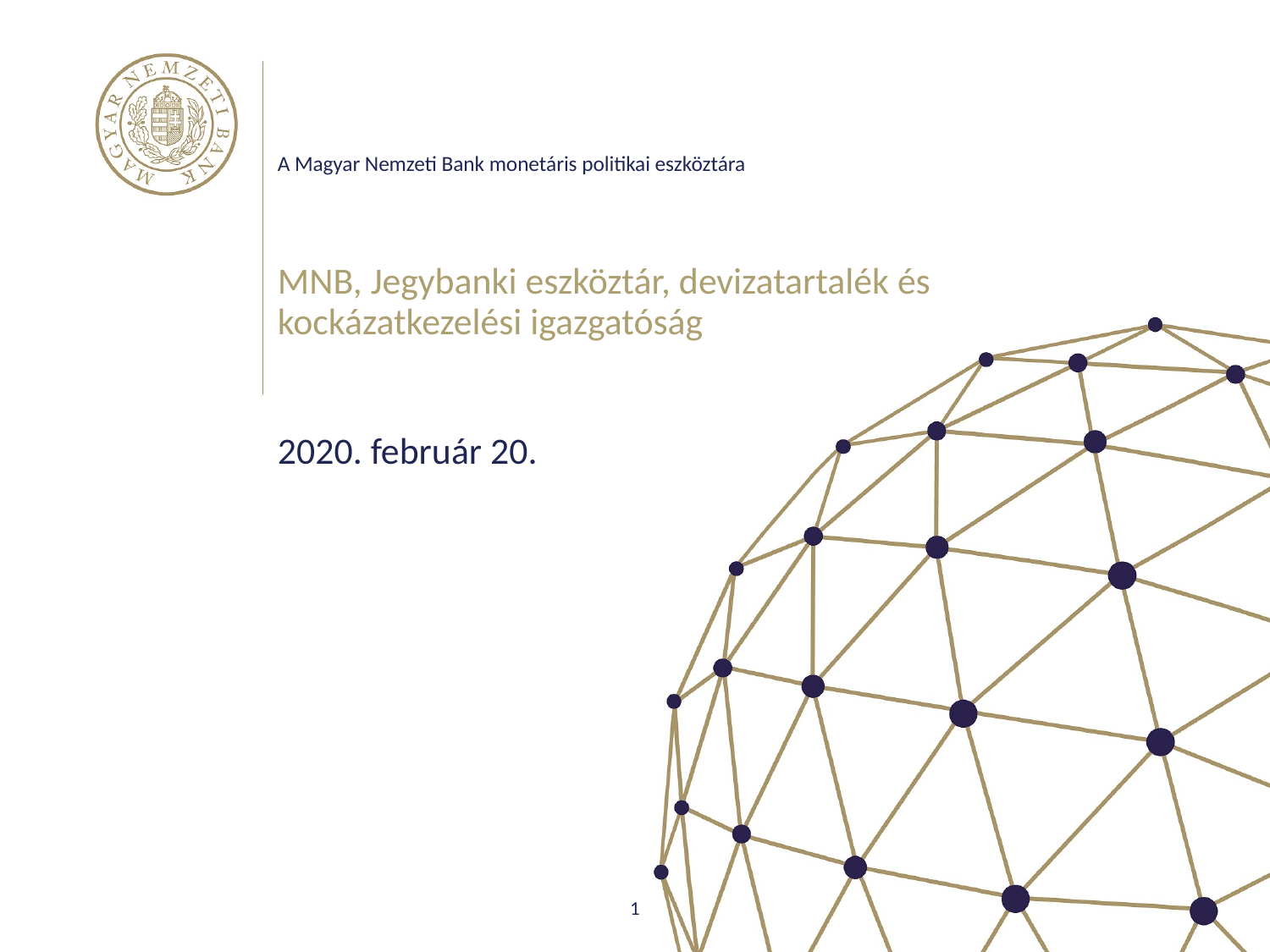

# A Magyar Nemzeti Bank monetáris politikai eszköztára
MNB, Jegybanki eszköztár, devizatartalék és kockázatkezelési igazgatóság
2020. február 20.
1